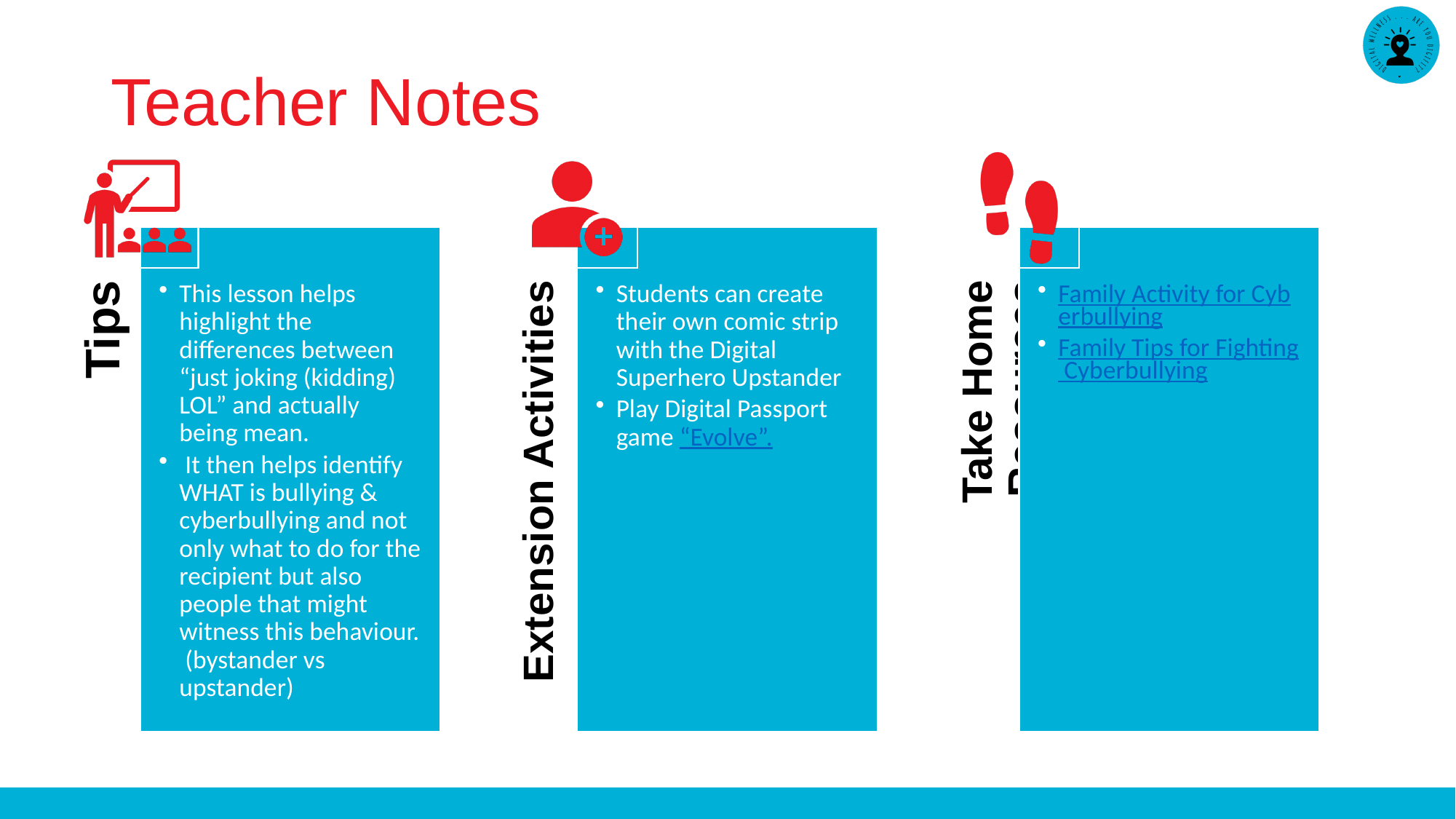

# Teacher Notes
Tips
This lesson helps highlight the differences between “just joking (kidding) LOL” and actually being mean.
 It then helps identify WHAT is bullying & cyberbullying and not only what to do for the recipient but also people that might witness this behaviour.  (bystander vs upstander)
Extension Activities
Students can create their own comic strip with the Digital Superhero Upstander
Play Digital Passport game “Evolve”.
Take Home Resources
Family Activity for Cyberbullying
Family Tips for Fighting Cyberbullying